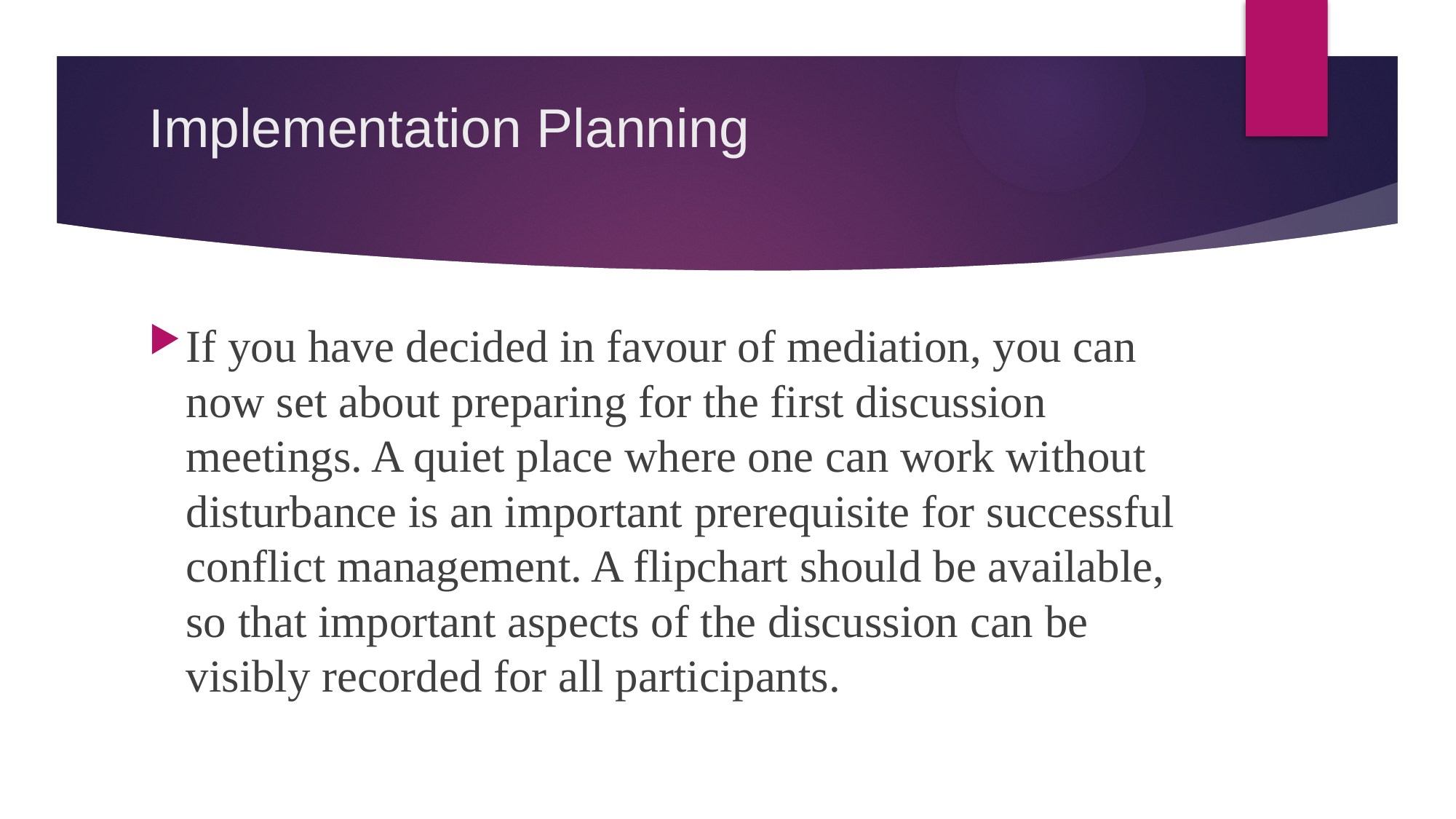

# Implementation Planning
If you have decided in favour of mediation, you can now set about preparing for the first discussion meetings. A quiet place where one can work without disturbance is an important prerequisite for successful conflict management. A flipchart should be available, so that important aspects of the discussion can be visibly recorded for all participants.